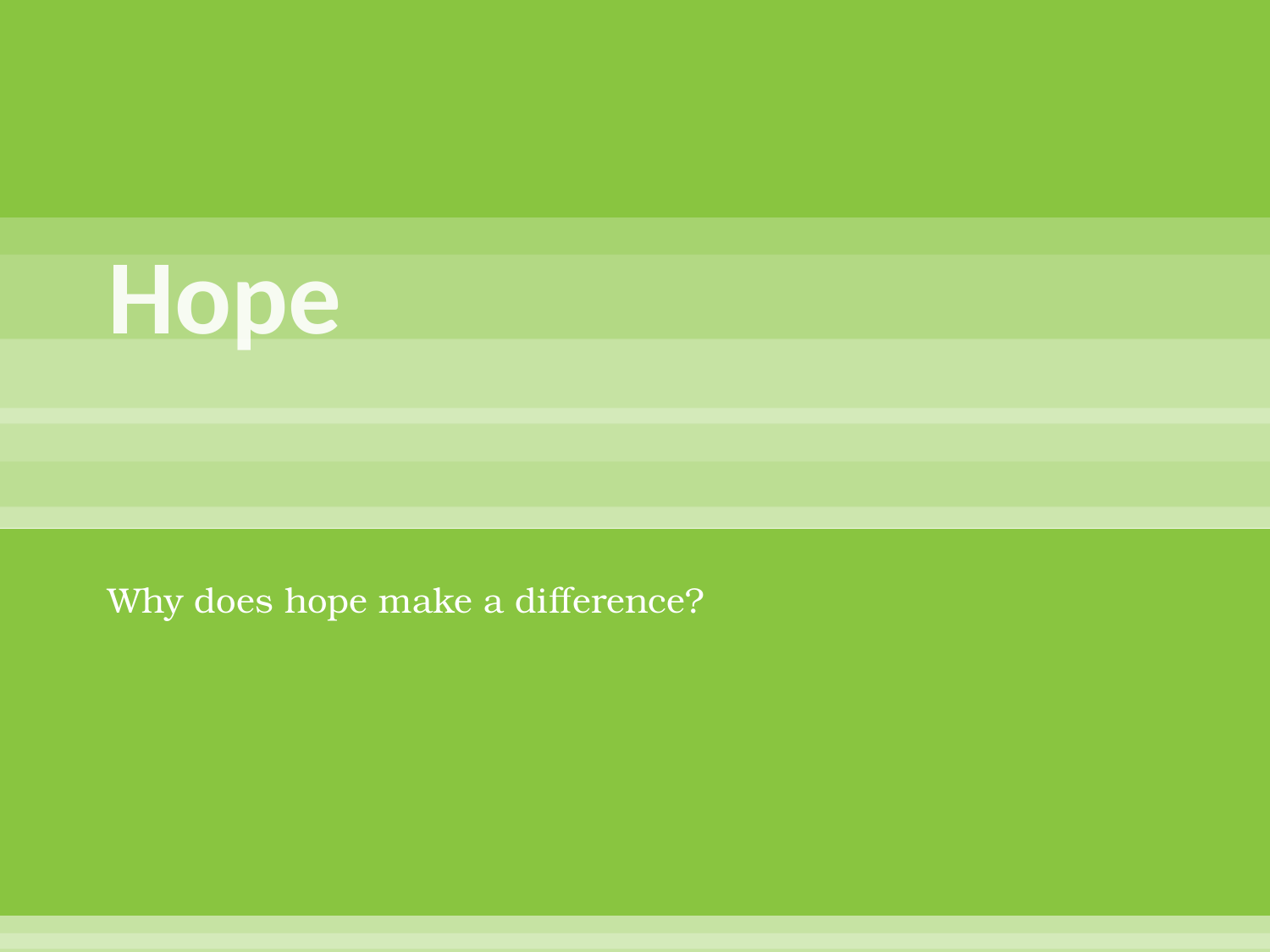

# Hope
Why does hope make a difference?